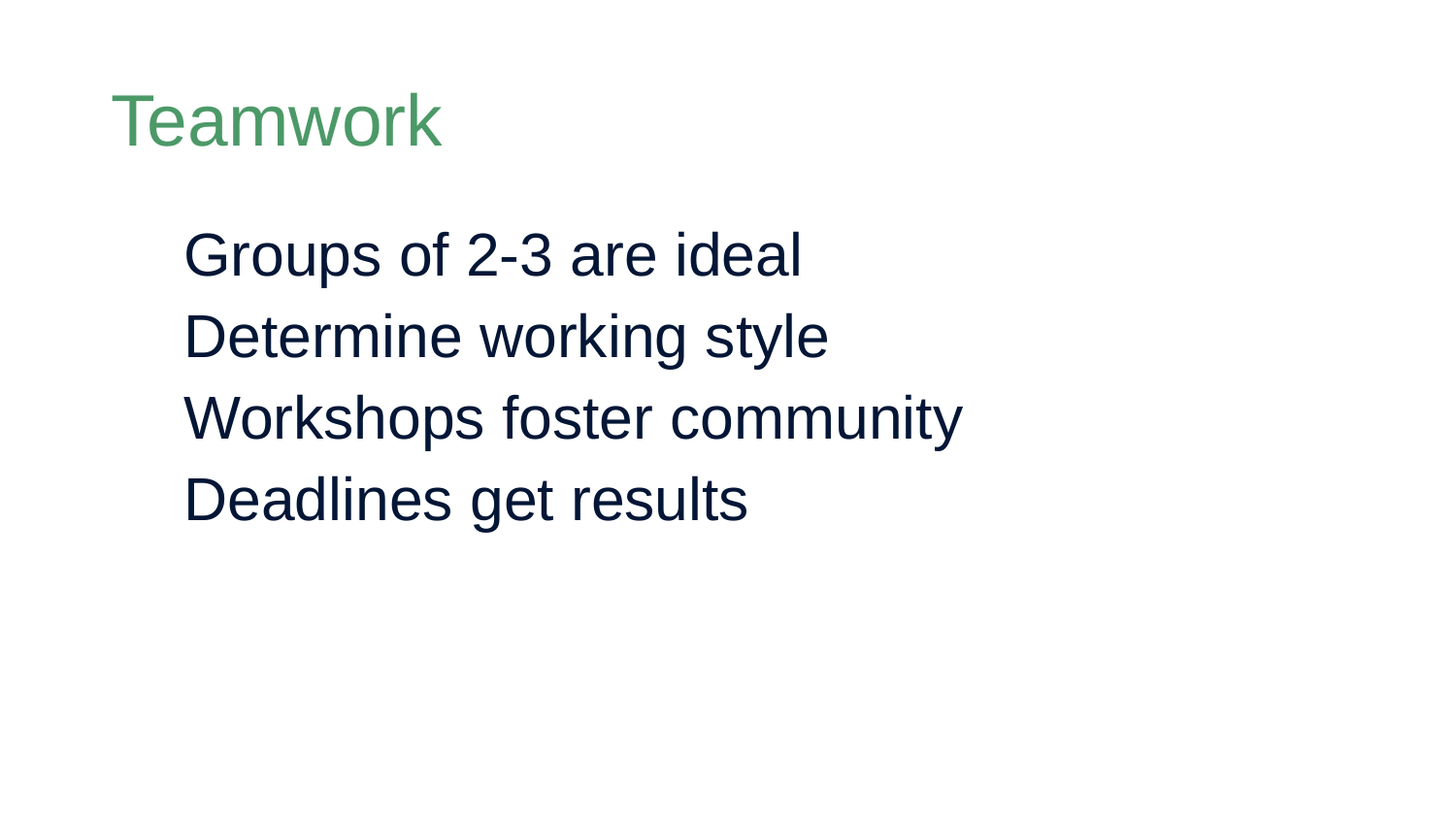

# Teamwork
Groups of 2-3 are ideal
Determine working style
Workshops foster community
Deadlines get results